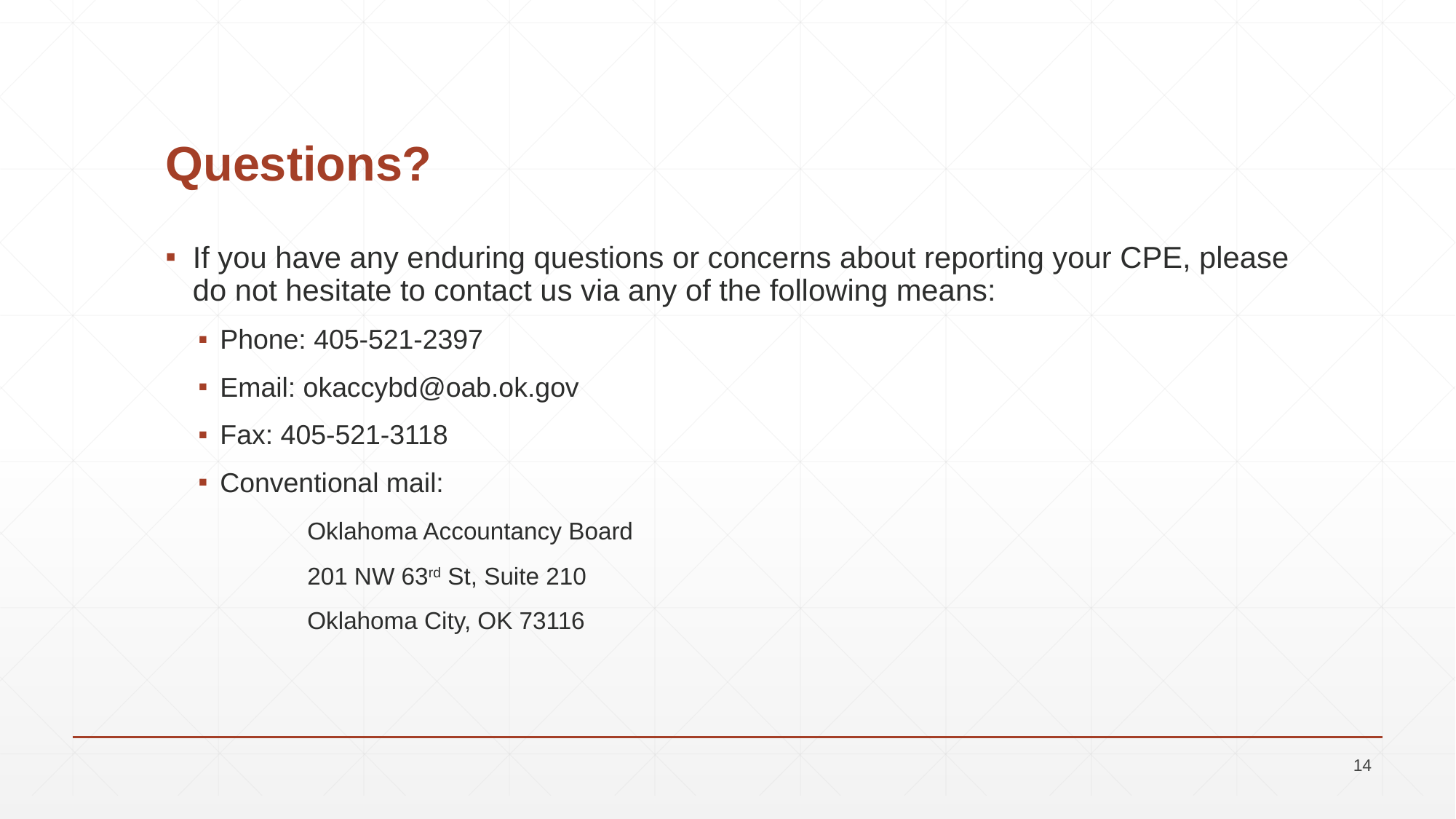

# Questions?
If you have any enduring questions or concerns about reporting your CPE, please do not hesitate to contact us via any of the following means:
Phone: 405-521-2397
Email: okaccybd@oab.ok.gov
Fax: 405-521-3118
Conventional mail:
	Oklahoma Accountancy Board
	201 NW 63rd St, Suite 210
	Oklahoma City, OK 73116
14